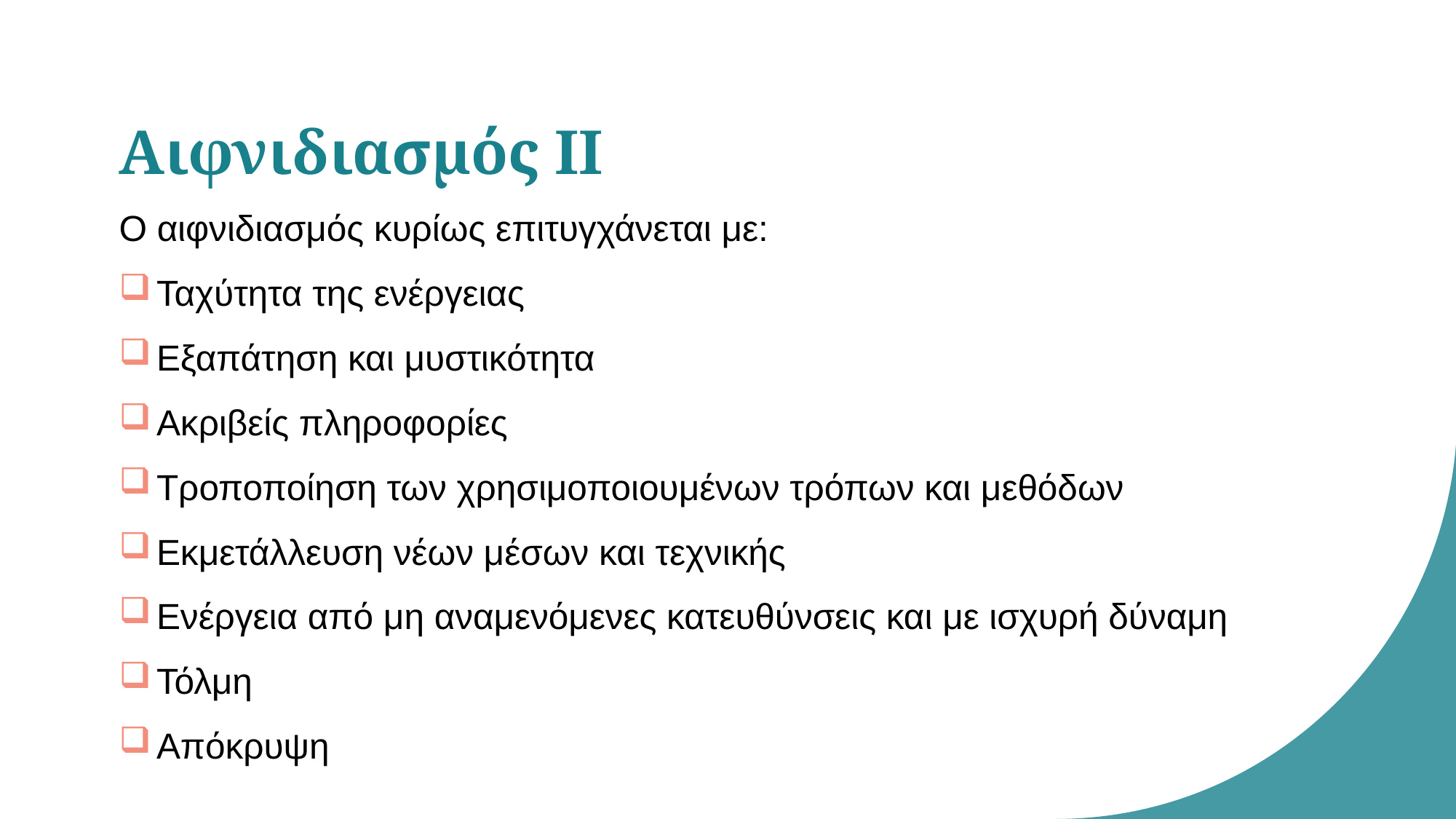

# Αιφνιδιασμός ΙΙ
Ο αιφνιδιασμός κυρίως επιτυγχάνεται με:
 Ταχύτητα της ενέργειας
 Εξαπάτηση και μυστικότητα
 Ακριβείς πληροφορίες
 Τροποποίηση των χρησιμοποιουμένων τρόπων και μεθόδων
 Εκμετάλλευση νέων μέσων και τεχνικής
 Ενέργεια από μη αναμενόμενες κατευθύνσεις και με ισχυρή δύναμη
 Τόλμη
 Απόκρυψη